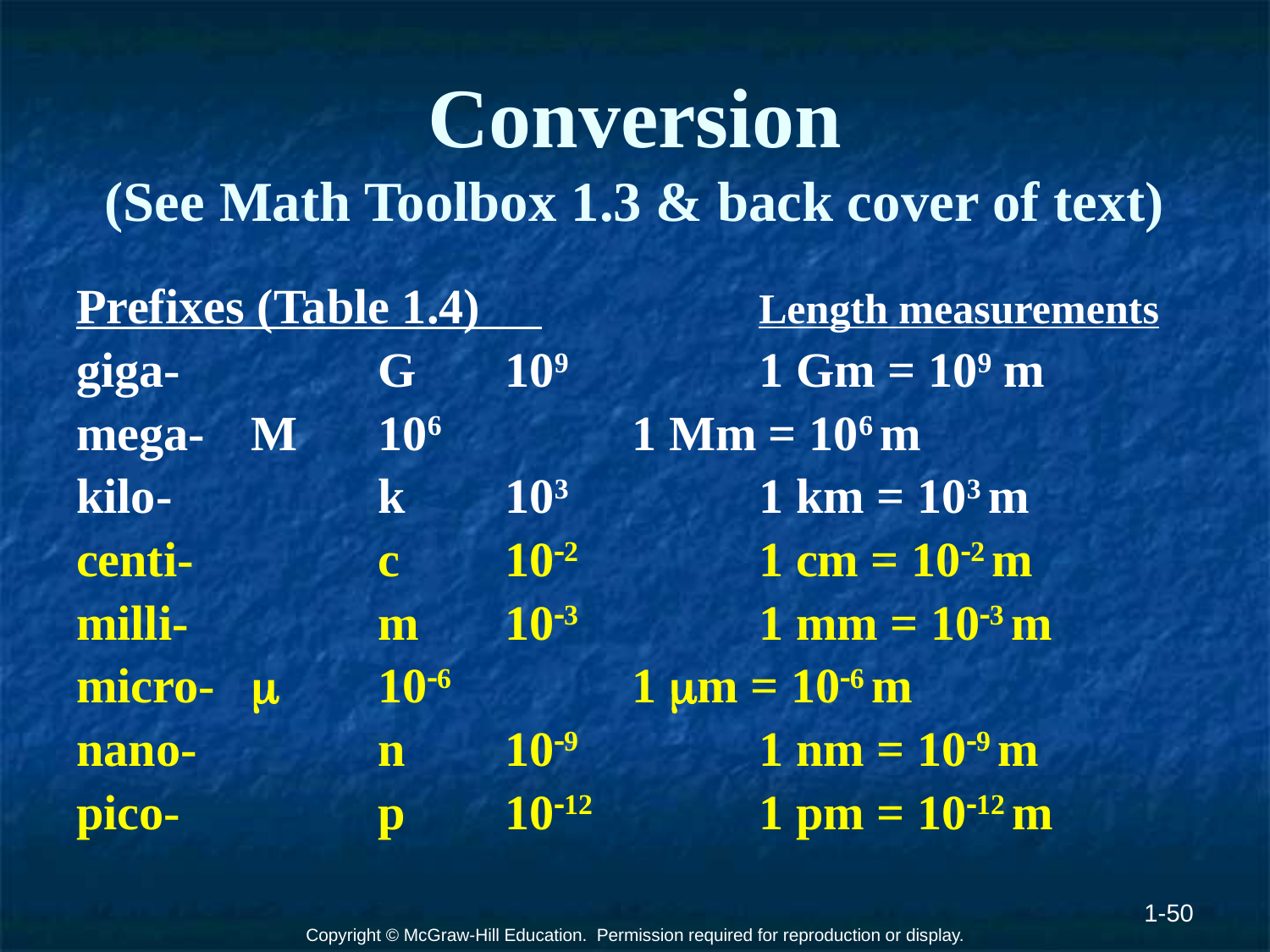

# Conversion (See Math Toolbox 1.3 & back cover of text)
Prefixes (Table 1.4)     		Length measurements
giga-		G	109		1 Gm = 109 m
mega-	M	106		1 Mm = 106 m
kilo-		k	103		1 km = 103 m
centi-		c	10−2		1 cm = 10−2 m
milli-		m	10−3		1 mm = 10−3 m
micro-	μ	10−6		1 μm = 10−6 m
nano-		n	10−9		1 nm = 10−9 m
pico-		p	10−12		1 pm = 10−12 m

1-50